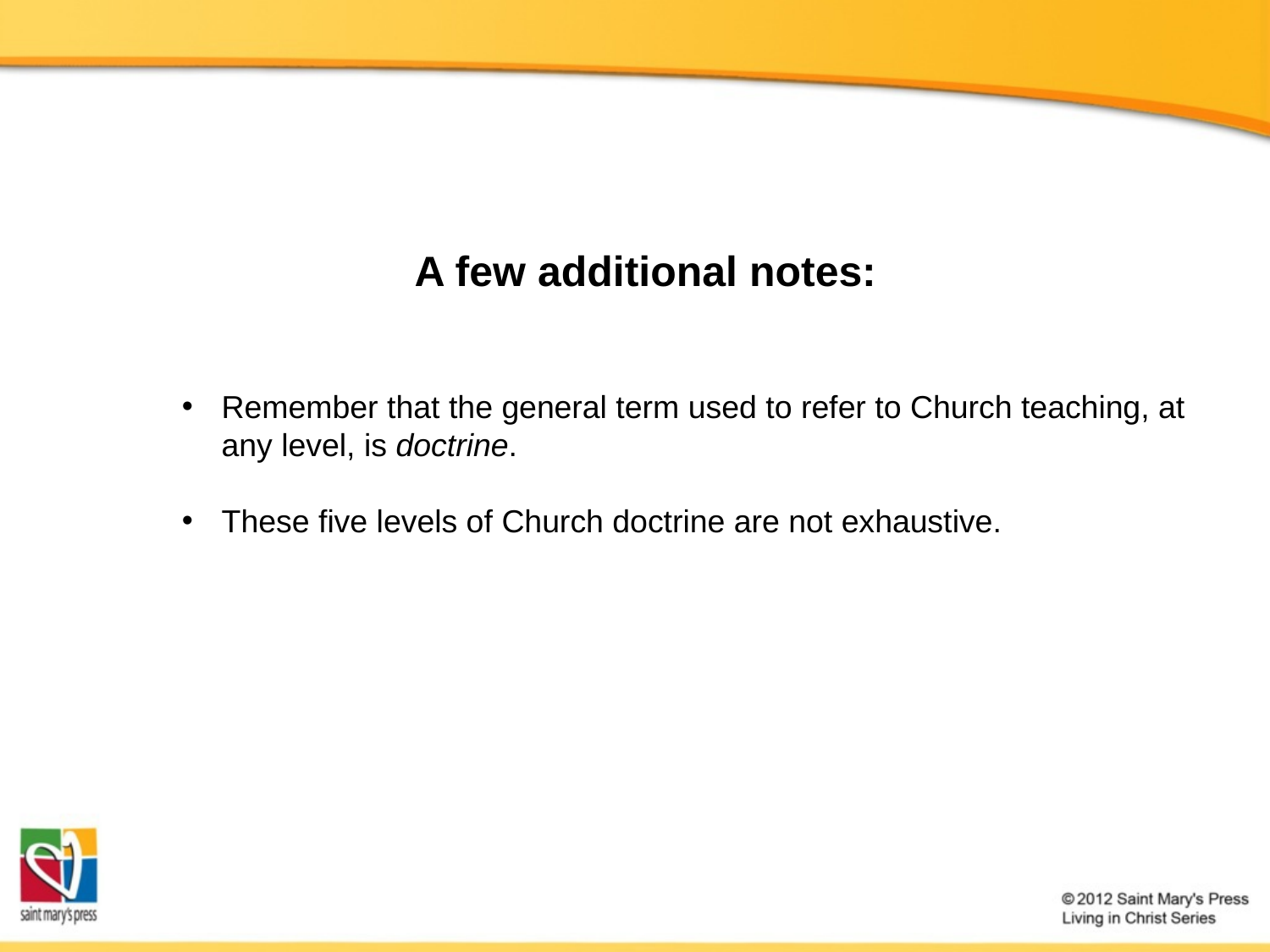

A few additional notes:
Remember that the general term used to refer to Church teaching, at any level, is doctrine.

These five levels of Church doctrine are not exhaustive.